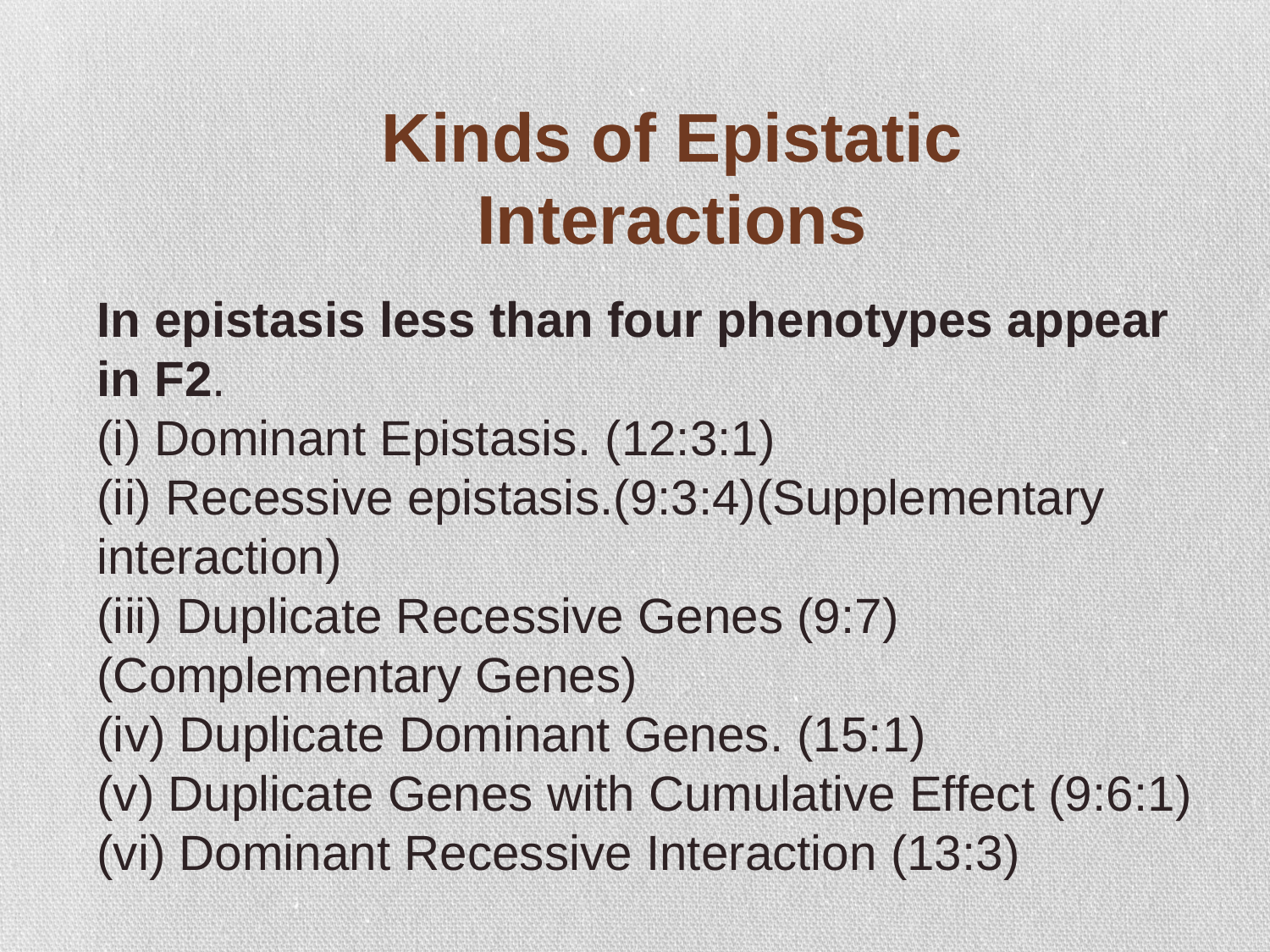

Kinds of Epistatic    Interactions

In epistasis less than four phenotypes appear in F2.
(і) Dominant Epistasis. (12:3:1)
(ii) Recessive epistasis.(9:3:4)(Supplementary interaction)
(iii) Duplicate Recessive Genes (9:7) (Complementary Genes)
(iv) Duplicate Dominant Genes. (15:1)
(v) Duplicate Genes with Cumulative Effect (9:6:1)
(vi) Dominant Recessive Interaction (13:3)